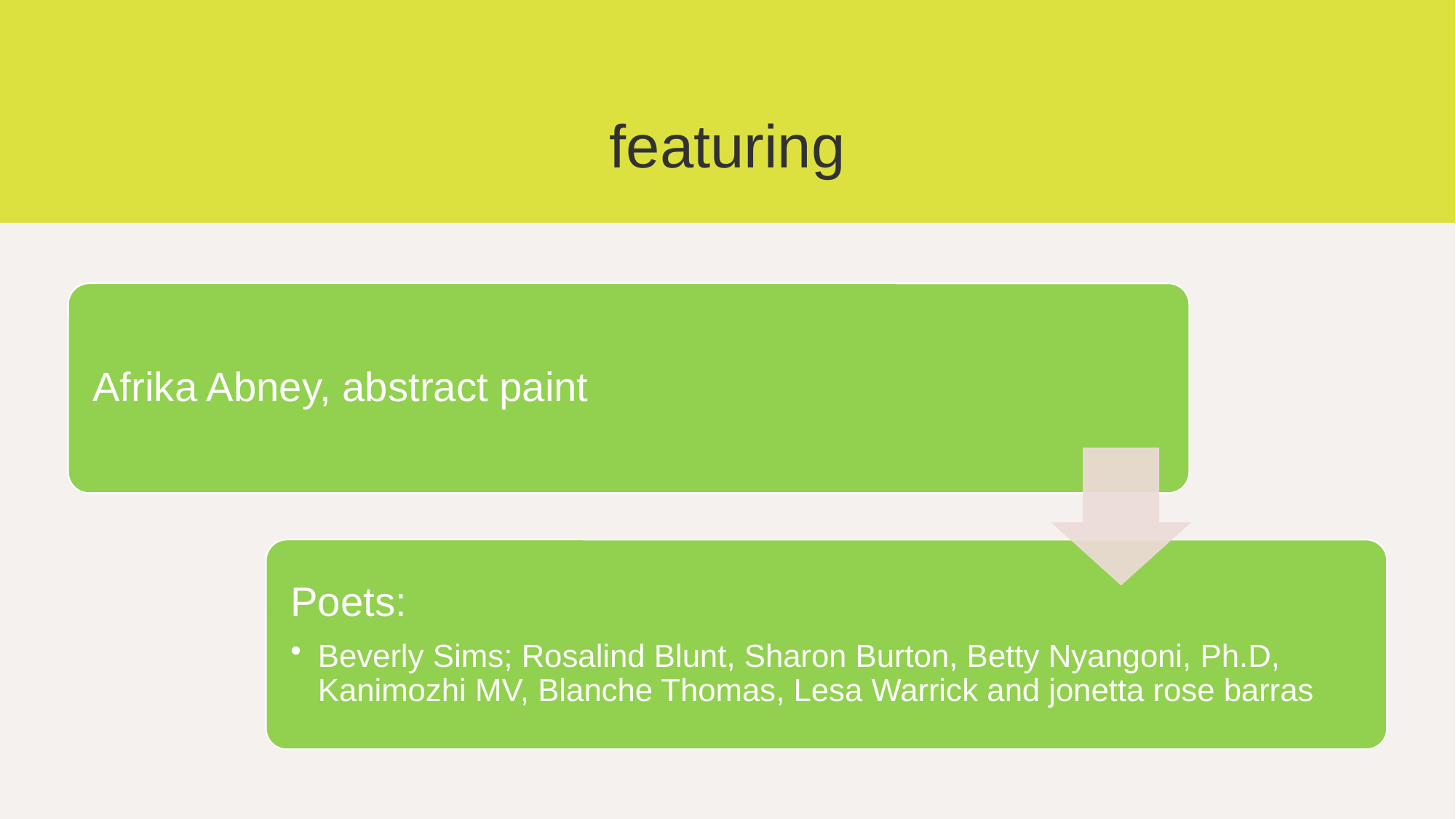

# featuring

Afrika Abney, abstract paint
Poets:
Beverly Sims; Rosalind Blunt, Sharon Burton, Betty Nyangoni, Ph.D, Kanimozhi MV, Blanche Thomas, Lesa Warrick and jonetta rose barras